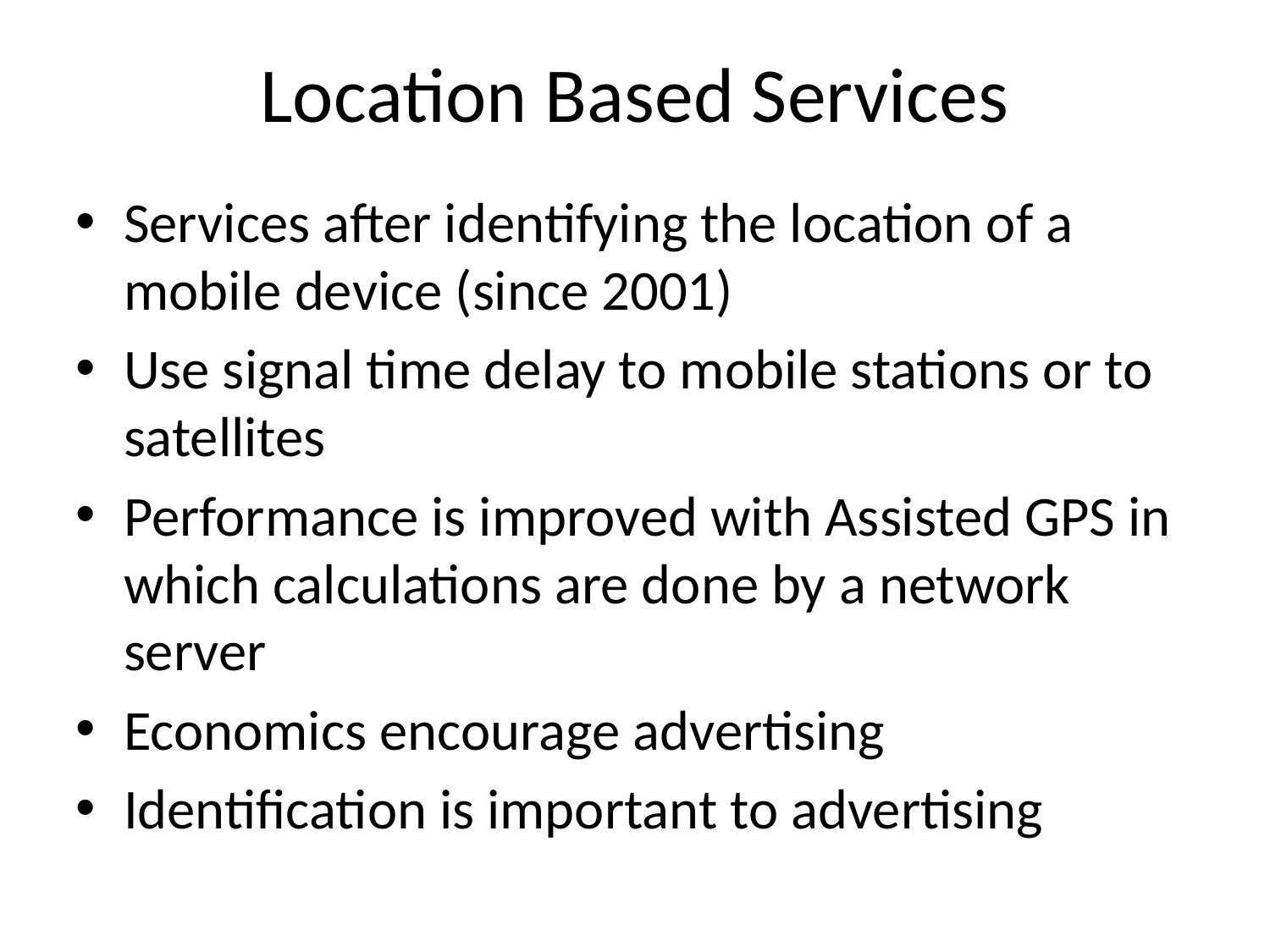

# Location Based Services
Services after identifying the location of a mobile device (since 2001)
Use signal time delay to mobile stations or to satellites
Performance is improved with Assisted GPS in which calculations are done by a network server
Economics encourage advertising
Identification is important to advertising